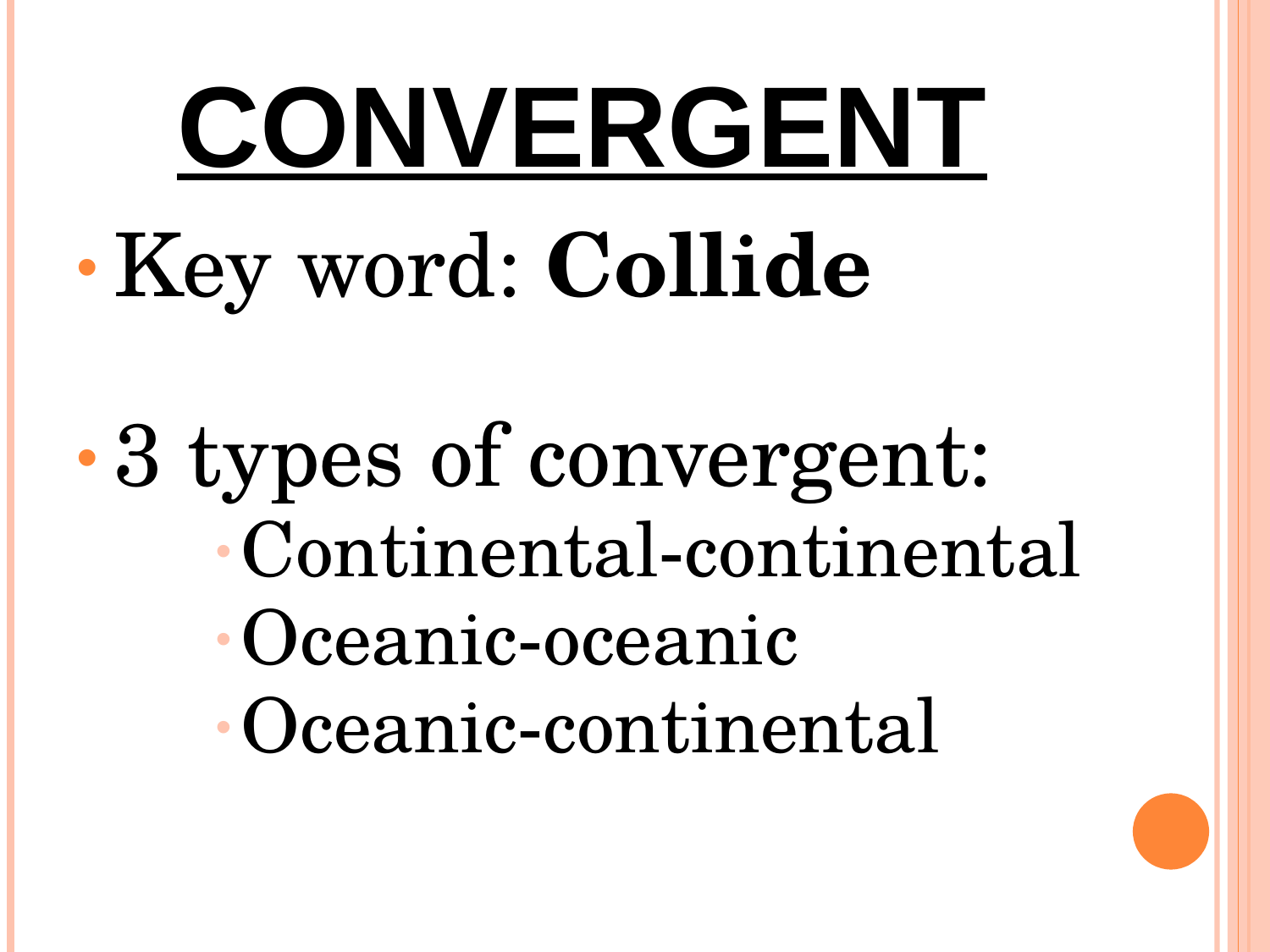

# CONVERGENT
Key word: Collide

3 types of convergent:
Continental-continental
Oceanic-oceanic
Oceanic-continental